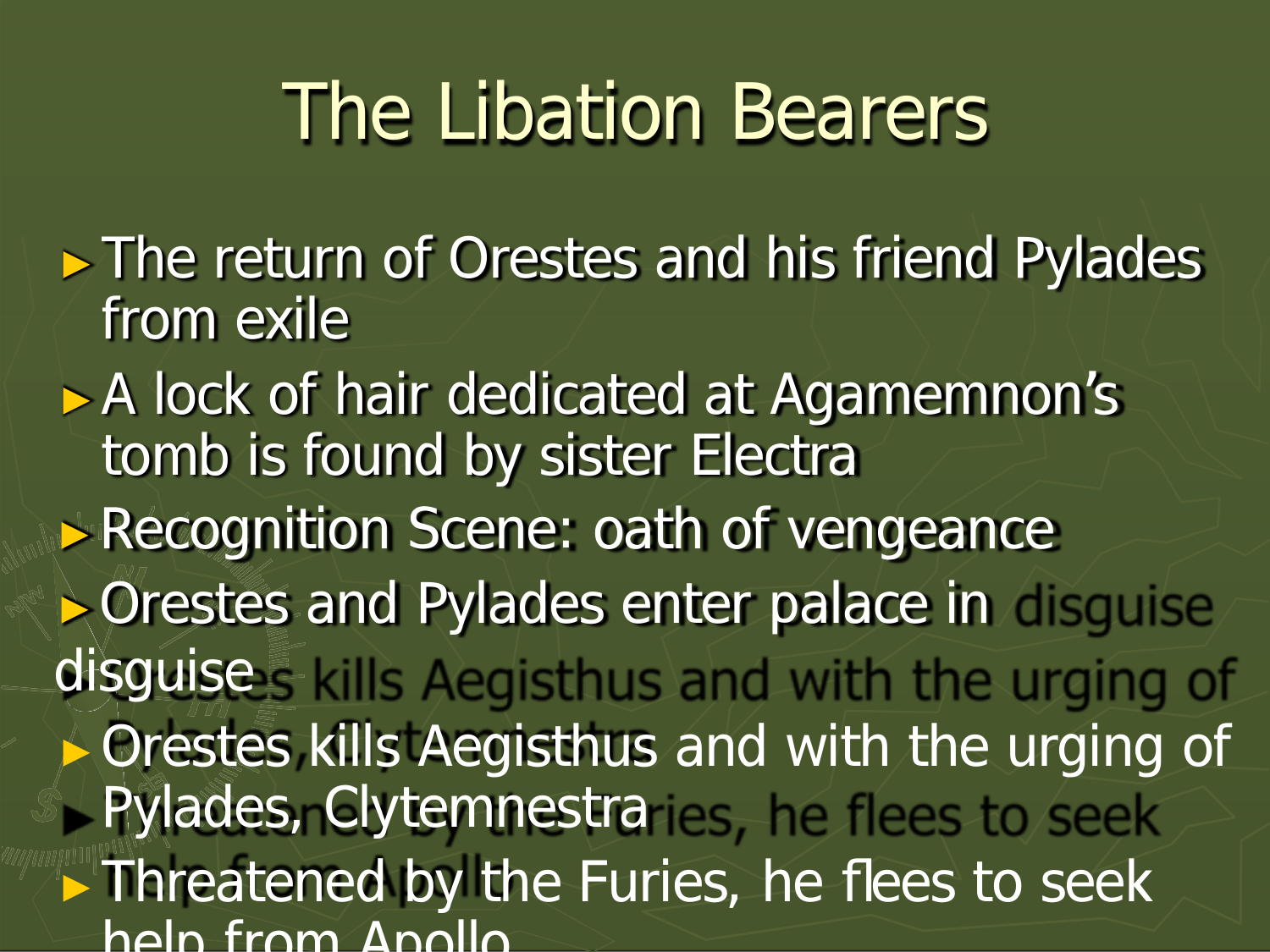

# The Libation Bearers

►The return of Orestes and his friend Pylades
from exile

►A lock of hair dedicated at Agamemnon’s tomb is found by sister Electra
►Recognition Scene: oath of vengeance
►Orestes and Pylades enter palace in disguise

►Orestes kills Aegisthus and with the urging of Pylades, Clytemnestra

►Threatened by the Furies, he flees to seek help from Apollo